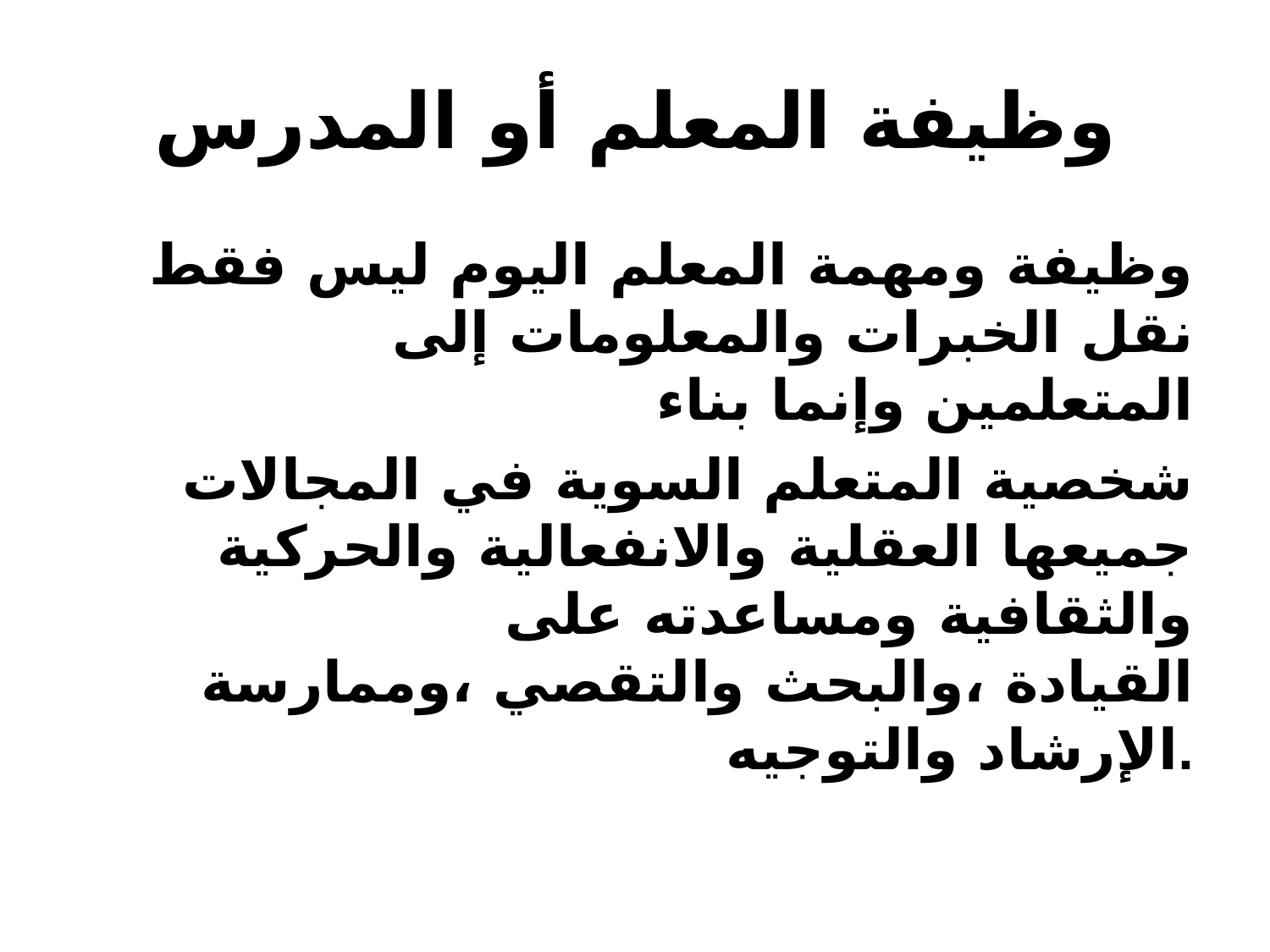

# وظيفة المعلم أو المدرس
وظيفة ومهمة المعلم اليوم ليس فقط نقل الخبرات والمعلومات إلى المتعلمين وإنما بناء
شخصية المتعلم السوية في المجالات جميعها العقلية والانفعالية والحركية والثقافية ومساعدته على القيادة ،والبحث والتقصي ،وممارسة الإرشاد والتوجيه.